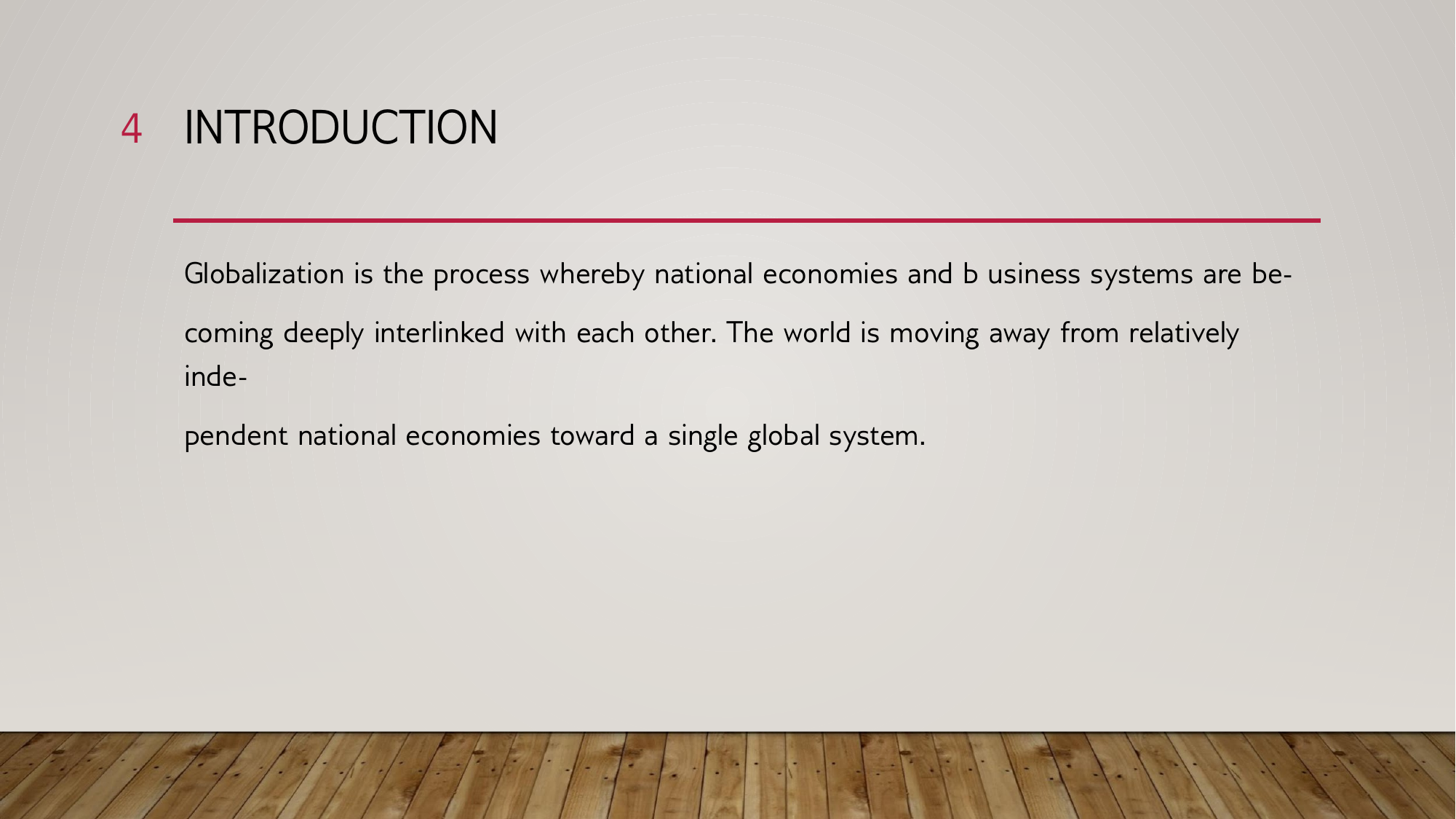

4
# INTRODUCTION
Globalization is the process whereby national economies and b usiness systems are be-
coming deeply interlinked with each other. The world is moving away from relatively inde-
pendent national economies toward a single global system.